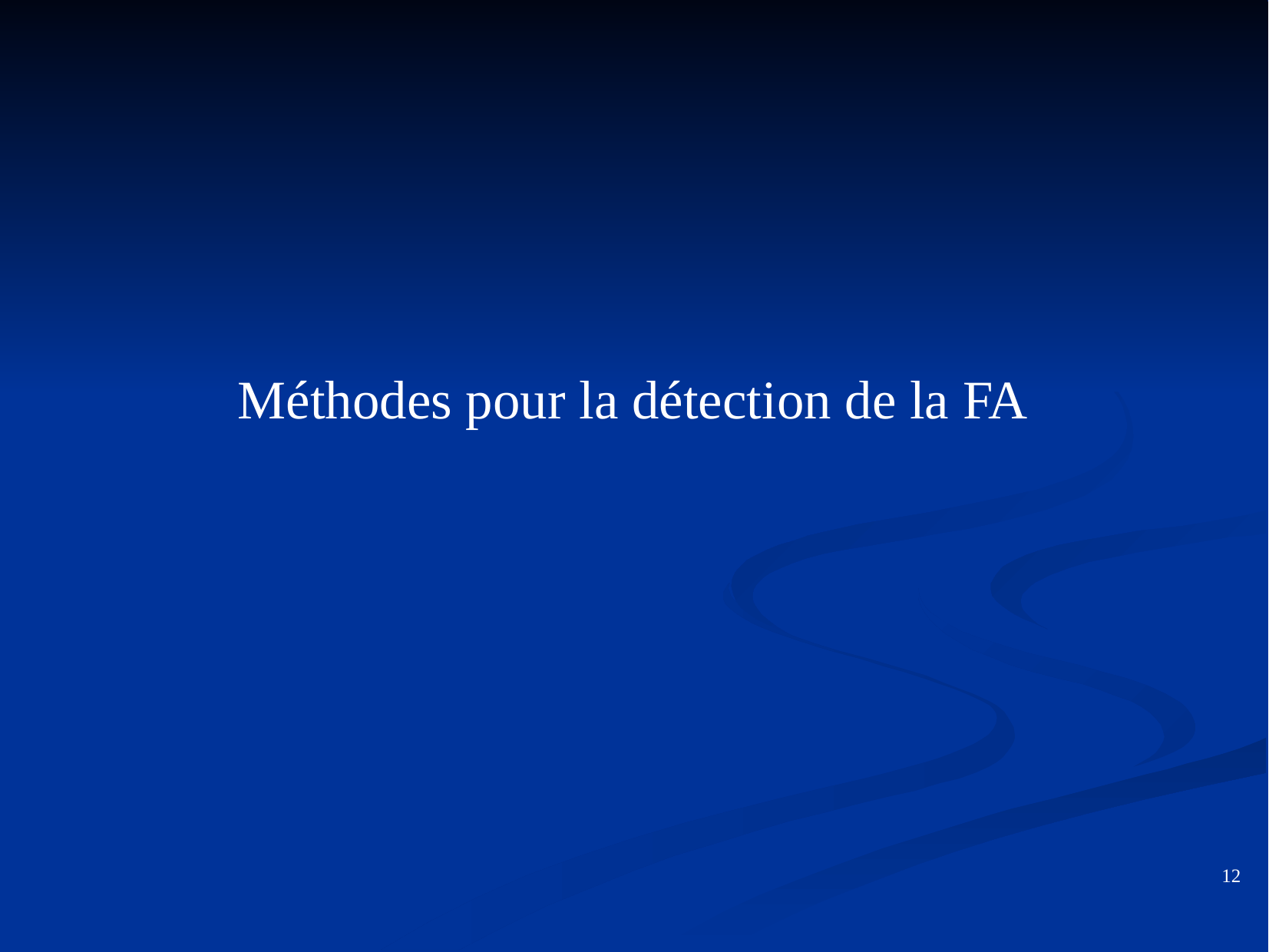

Méthodes pour la détection de la FA
12